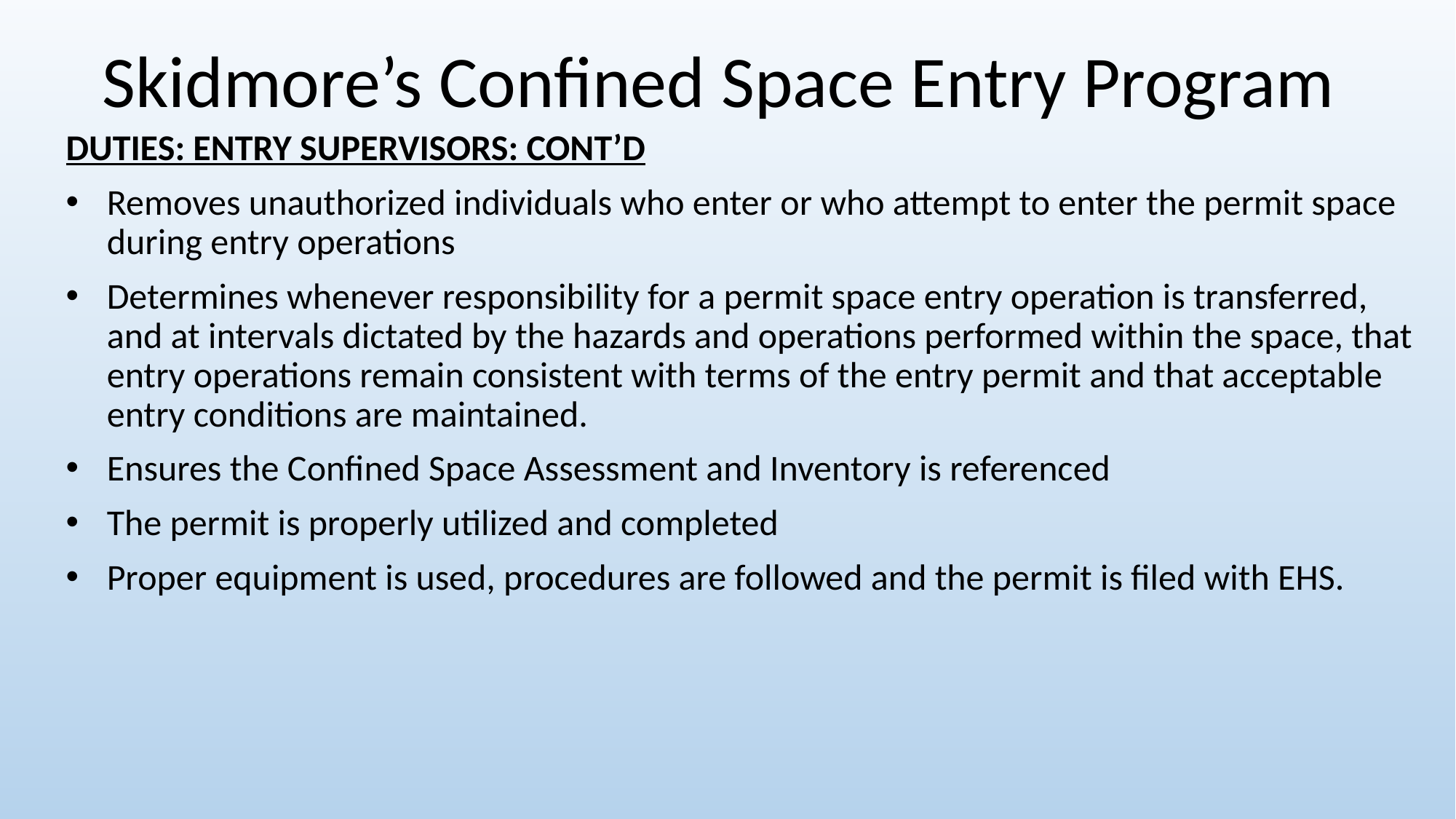

# Skidmore’s Confined Space Entry Program
Duties: Entry Supervisors: CONT’D
Removes unauthorized individuals who enter or who attempt to enter the permit space during entry operations
Determines whenever responsibility for a permit space entry operation is transferred, and at intervals dictated by the hazards and operations performed within the space, that entry operations remain consistent with terms of the entry permit and that acceptable entry conditions are maintained.
Ensures the Confined Space Assessment and Inventory is referenced
The permit is properly utilized and completed
Proper equipment is used, procedures are followed and the permit is filed with EHS.